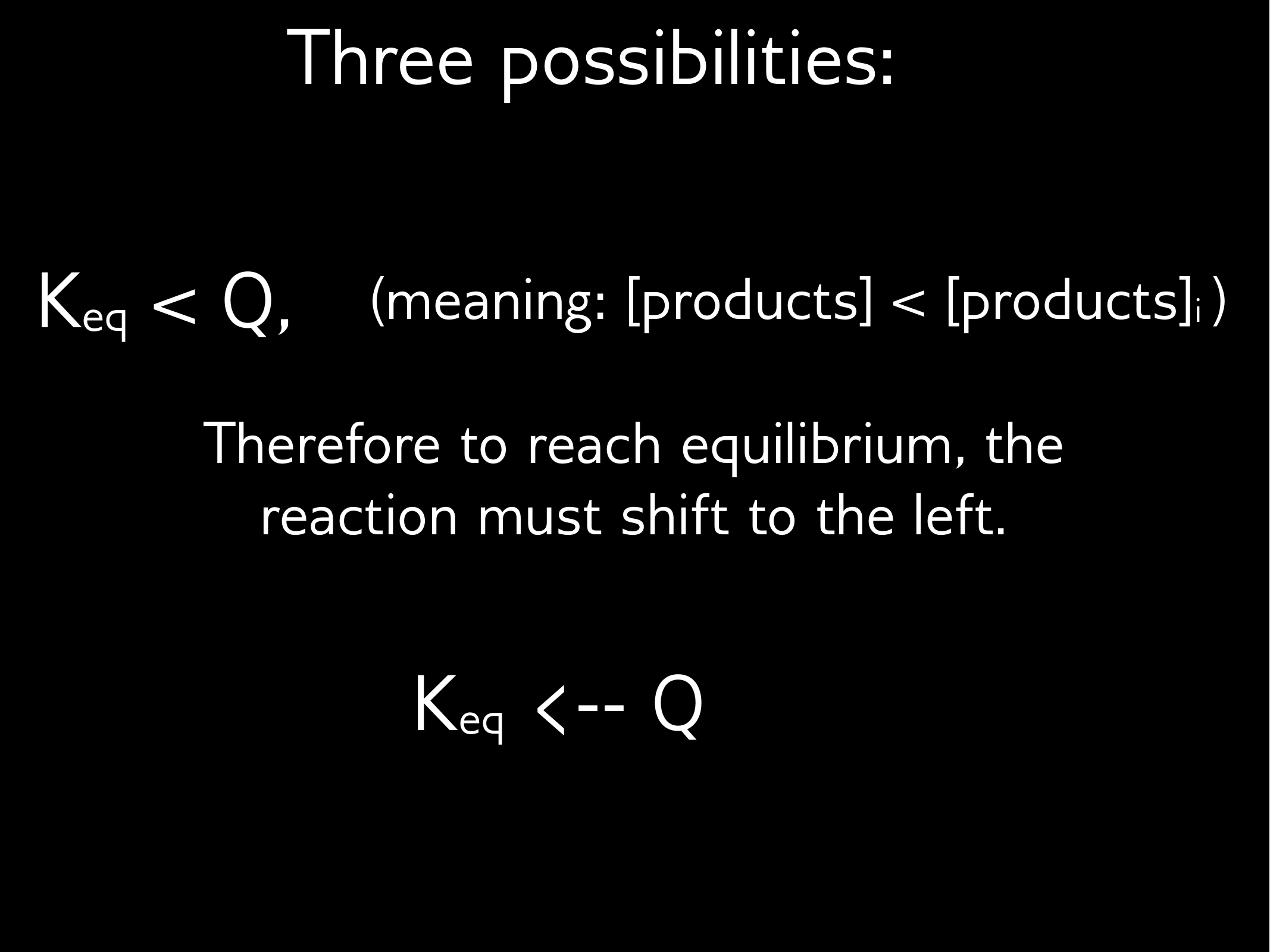

Three possibilities:
Keq < Q,
(meaning: [products] < [products]i )
Therefore to reach equilibrium, the reaction must shift to the left.
Keq <-- Q